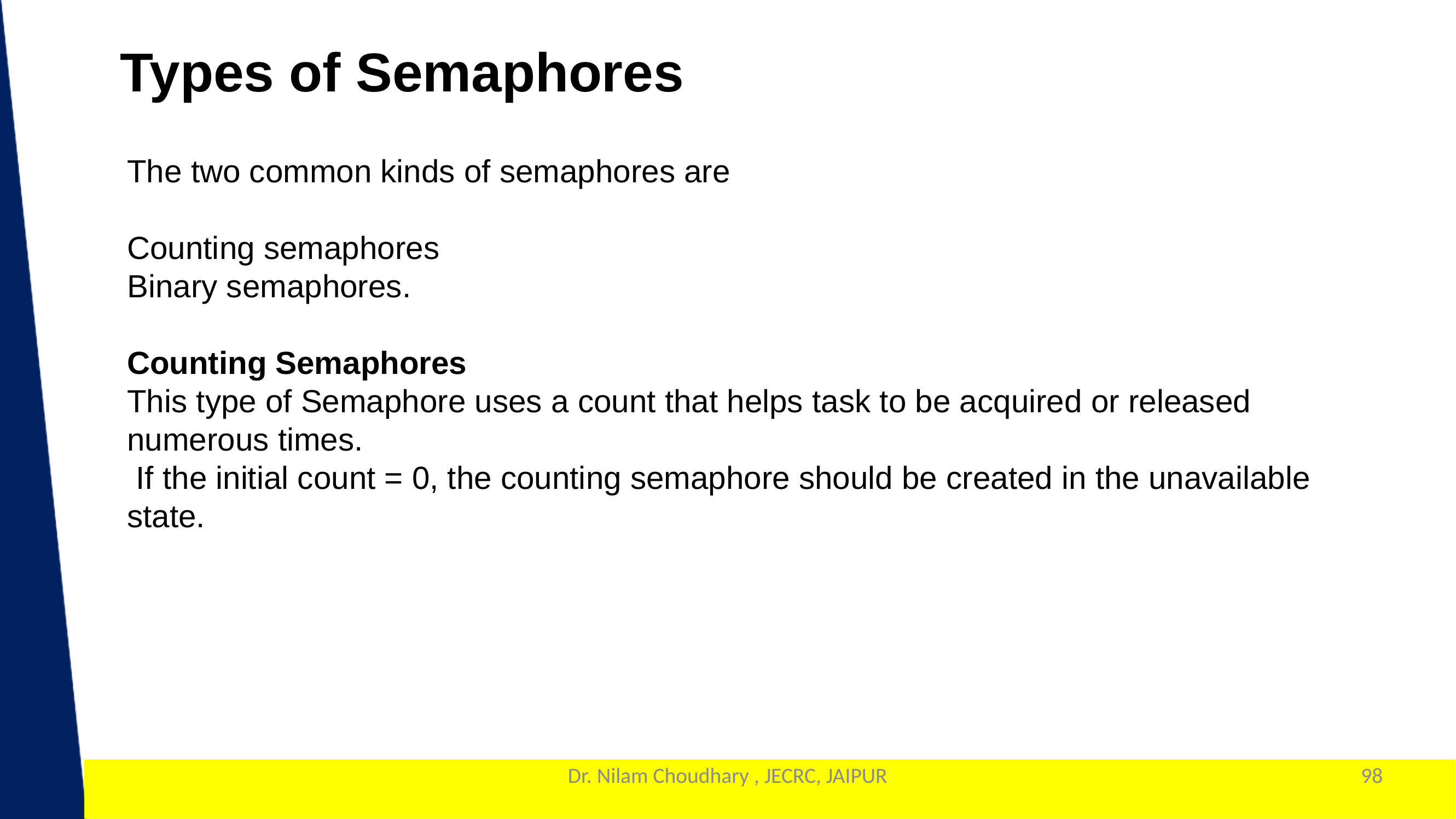

Types of Semaphores

The two common kinds of semaphores are

Counting semaphores
Binary semaphores.

Counting Semaphores
This type of Semaphore uses a count that helps task to be acquired or released numerous times.
 If the initial count = 0, the counting semaphore should be created in the unavailable state.

Dr. Nilam Choudhary , JECRC, JAIPUR
98
1